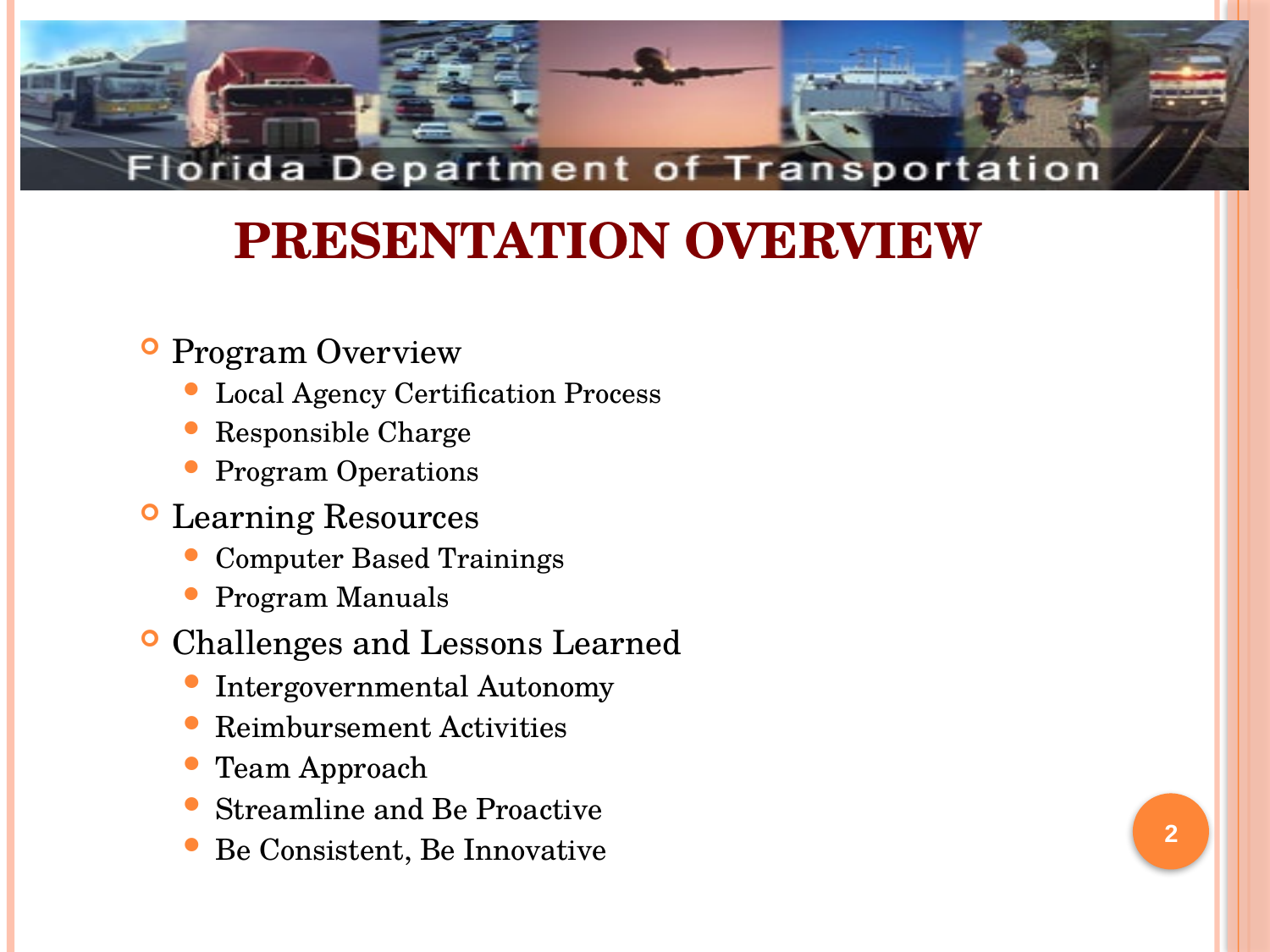

Presentation Overview

Program Overview
Local Agency Certification Process
Responsible Charge
Program Operations
Learning Resources
Computer Based Trainings
Program Manuals
Challenges and Lessons Learned
Intergovernmental Autonomy
Reimbursement Activities
Team Approach
Streamline and Be Proactive
Be Consistent, Be Innovative

2